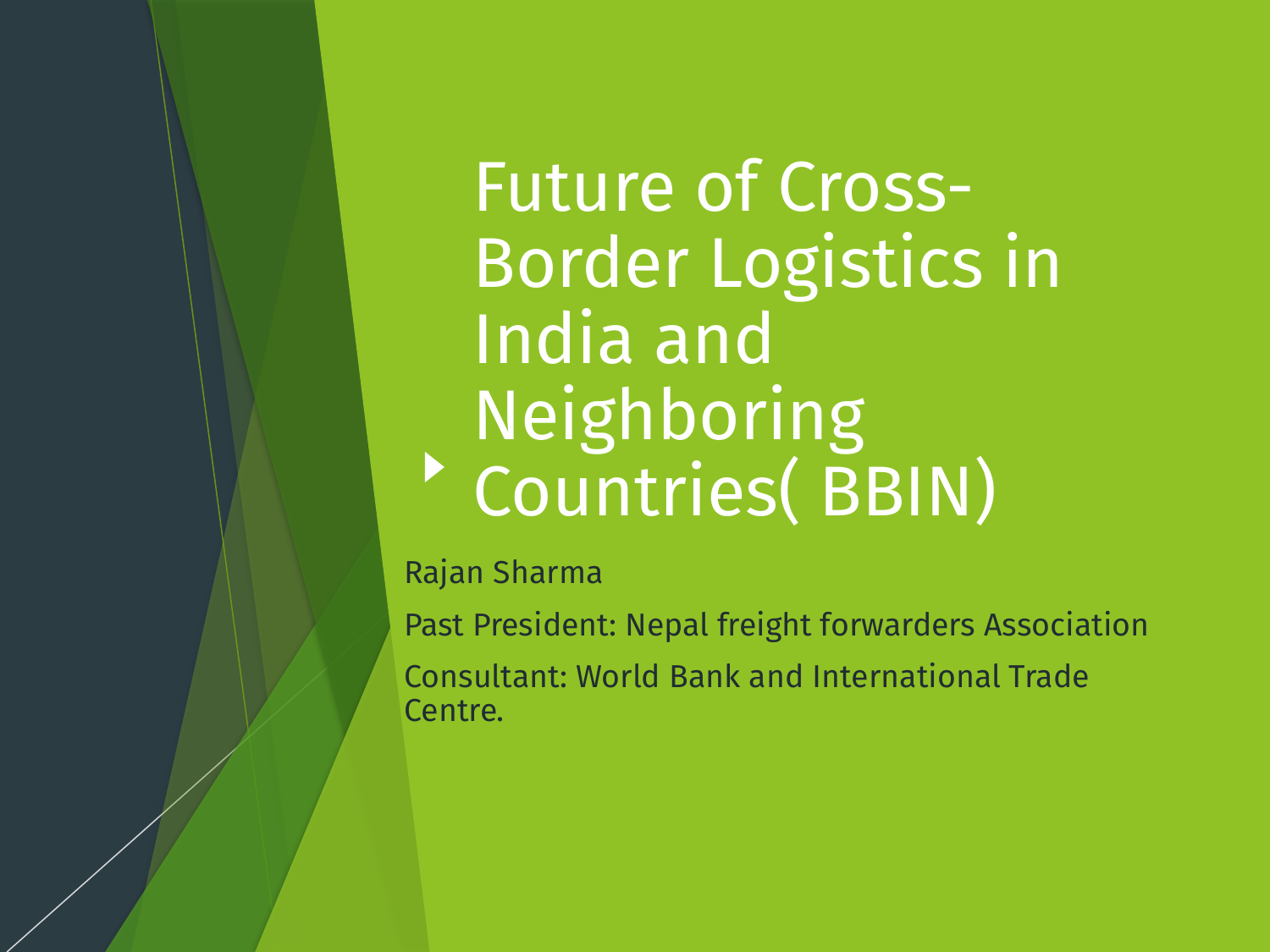

# Future of Cross- Border Logistics in India and Neighboring Countries( BBIN)

Rajan Sharma
Past President: Nepal freight forwarders Association
Consultant: World Bank and International Trade Centre.